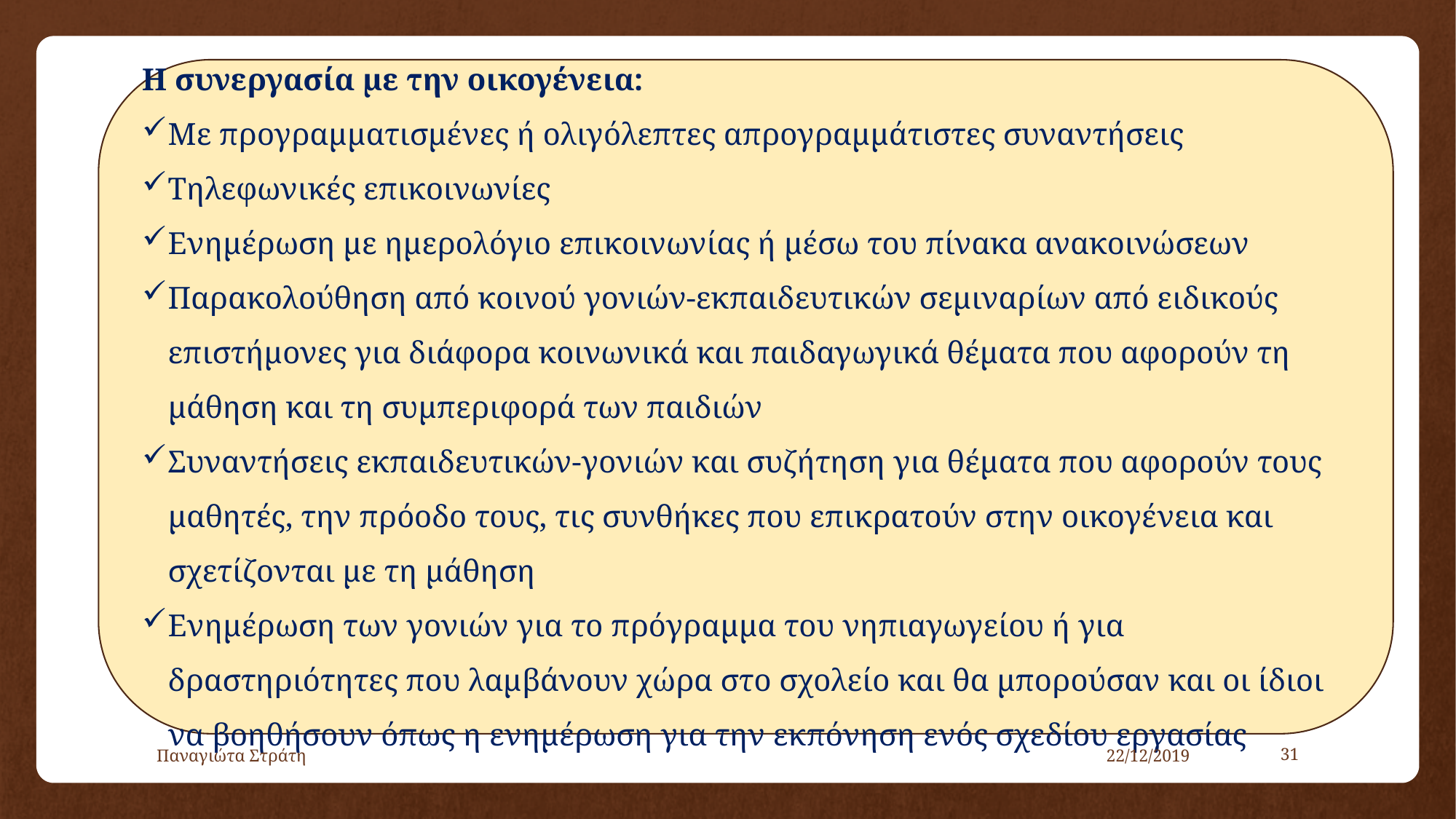

Η συνεργασία με την οικογένεια:
Με προγραμματισμένες ή ολιγόλεπτες απρογραμμάτιστες συναντήσεις
Τηλεφωνικές επικοινωνίες
Ενημέρωση με ημερολόγιο επικοινωνίας ή μέσω του πίνακα ανακοινώσεων
Παρακολούθηση από κοινού γονιών-εκπαιδευτικών σεμιναρίων από ειδικούς επιστήμονες για διάφορα κοινωνικά και παιδαγωγικά θέματα που αφορούν τη μάθηση και τη συμπεριφορά των παιδιών
Συναντήσεις εκπαιδευτικών-γονιών και συζήτηση για θέματα που αφορούν τους μαθητές, την πρόοδο τους, τις συνθήκες που επικρατούν στην οικογένεια και σχετίζονται με τη μάθηση
Ενημέρωση των γονιών για το πρόγραμμα του νηπιαγωγείου ή για δραστηριότητες που λαμβάνουν χώρα στο σχολείο και θα μπορούσαν και οι ίδιοι να βοηθήσουν όπως η ενημέρωση για την εκπόνηση ενός σχεδίου εργασίας
Παναγιώτα Στράτη
22/12/2019
31